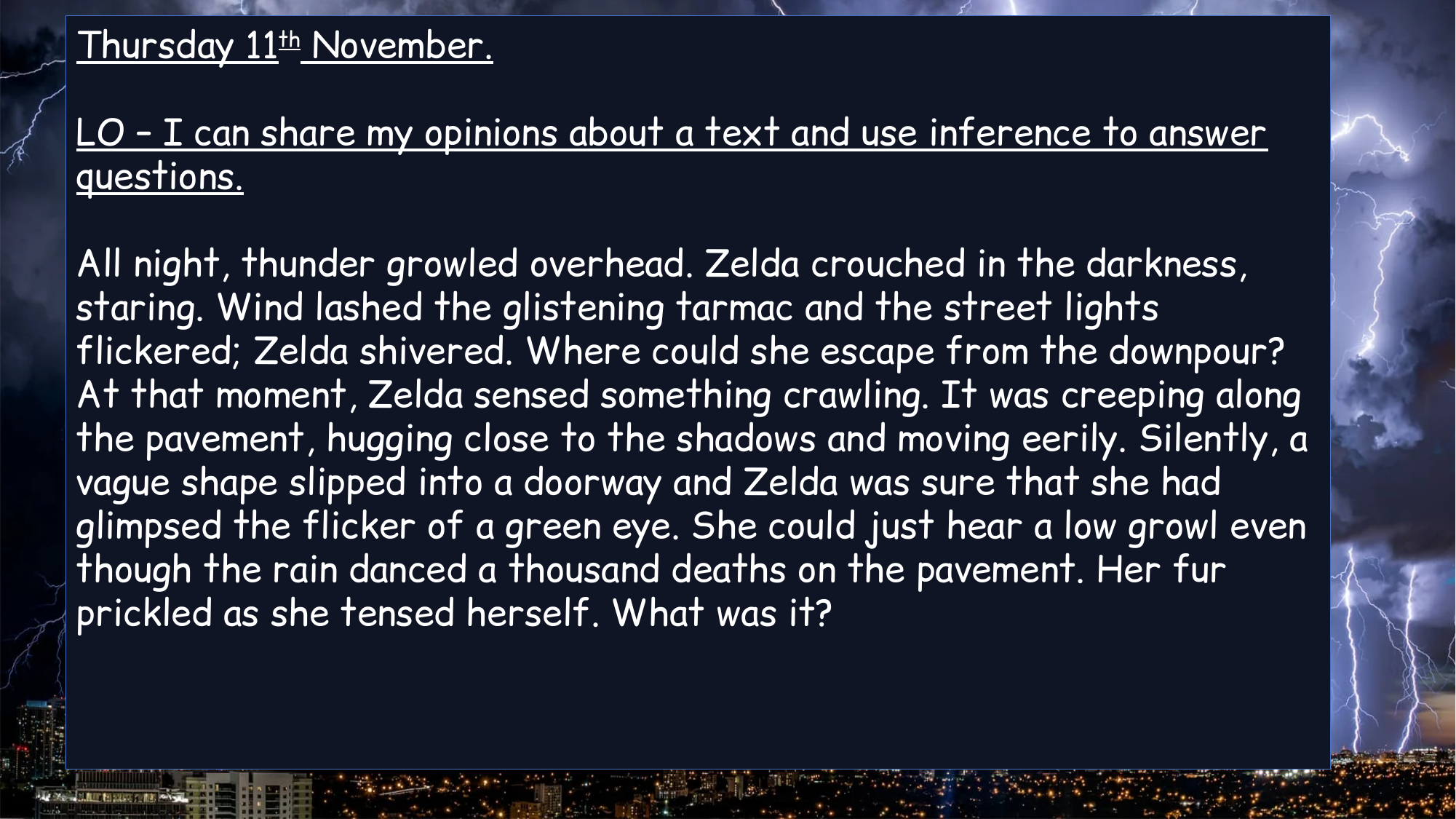

Thursday 11th November.

LO – I can share my opinions about a text and use inference to answer questions.

All night, thunder growled overhead. Zelda crouched in the darkness, staring. Wind lashed the glistening tarmac and the street lights flickered; Zelda shivered. Where could she escape from the downpour?
At that moment, Zelda sensed something crawling. It was creeping along the pavement, hugging close to the shadows and moving eerily. Silently, a vague shape slipped into a doorway and Zelda was sure that she had glimpsed the flicker of a green eye. She could just hear a low growl even though the rain danced a thousand deaths on the pavement. Her fur prickled as she tensed herself. What was it?